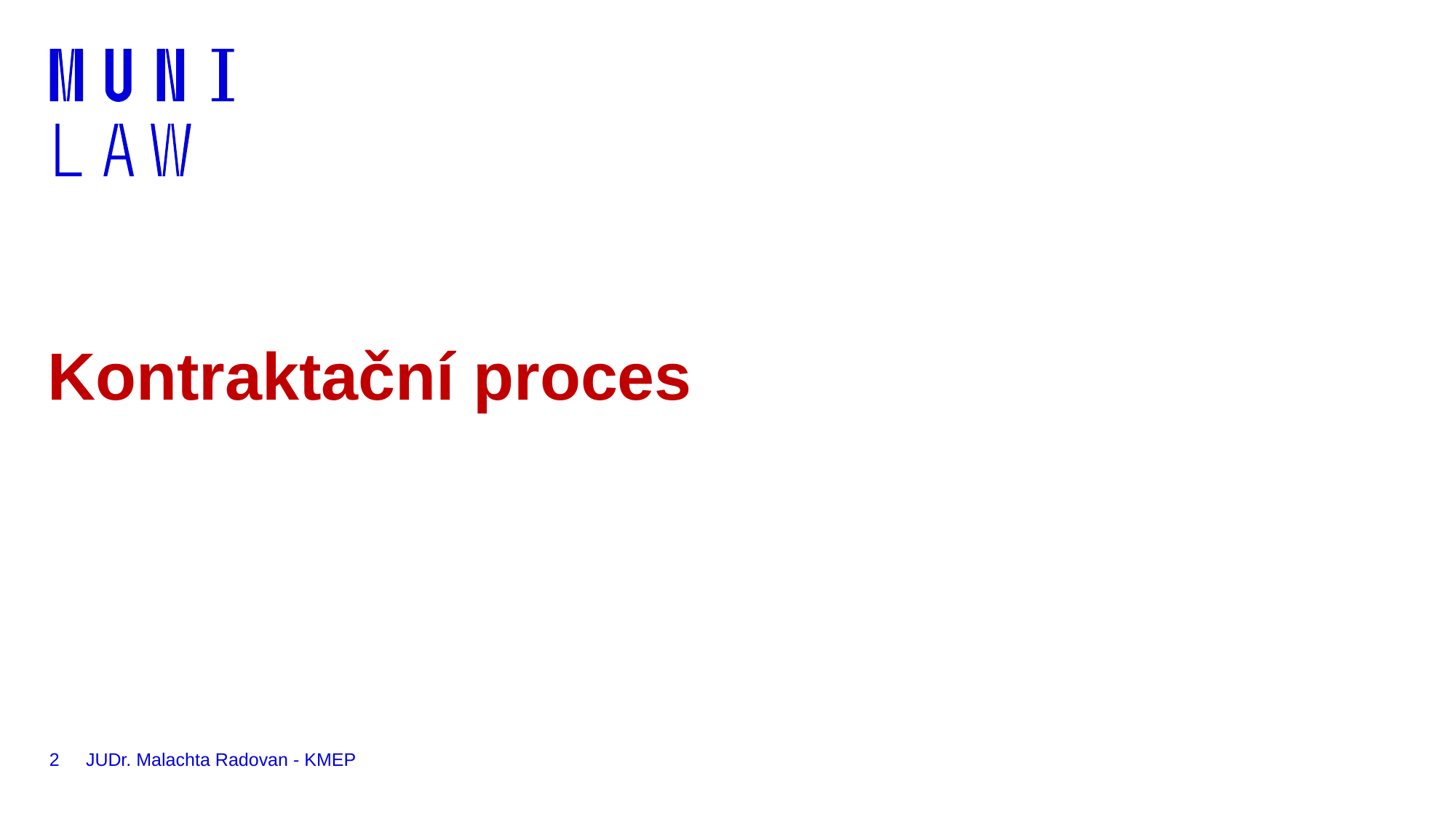

# Kontraktační proces
2
JUDr. Malachta Radovan - KMEP